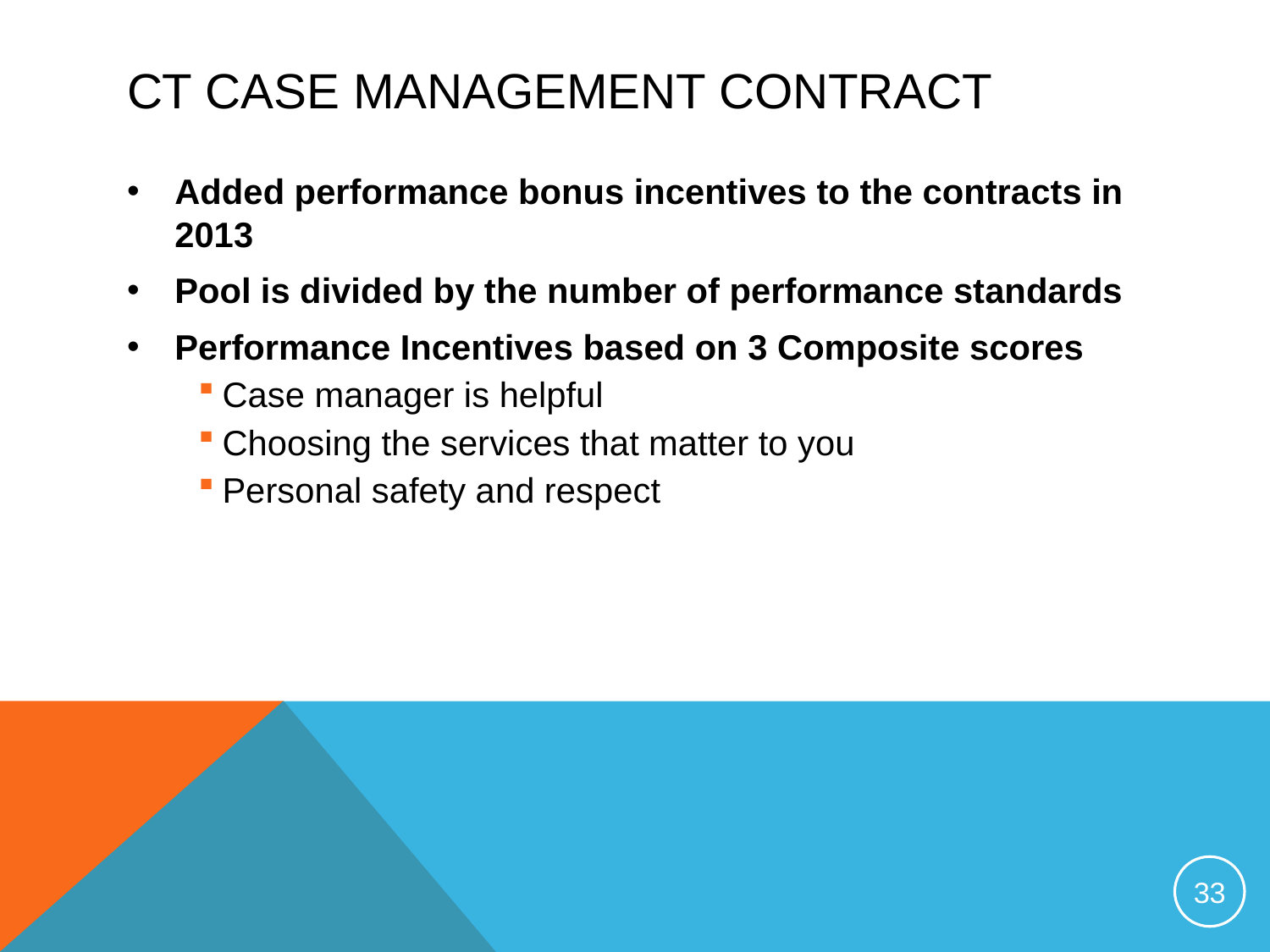

# CT Case Management Contract
Added performance bonus incentives to the contracts in 2013
Pool is divided by the number of performance standards
Performance Incentives based on 3 Composite scores
Case manager is helpful
Choosing the services that matter to you
Personal safety and respect

33